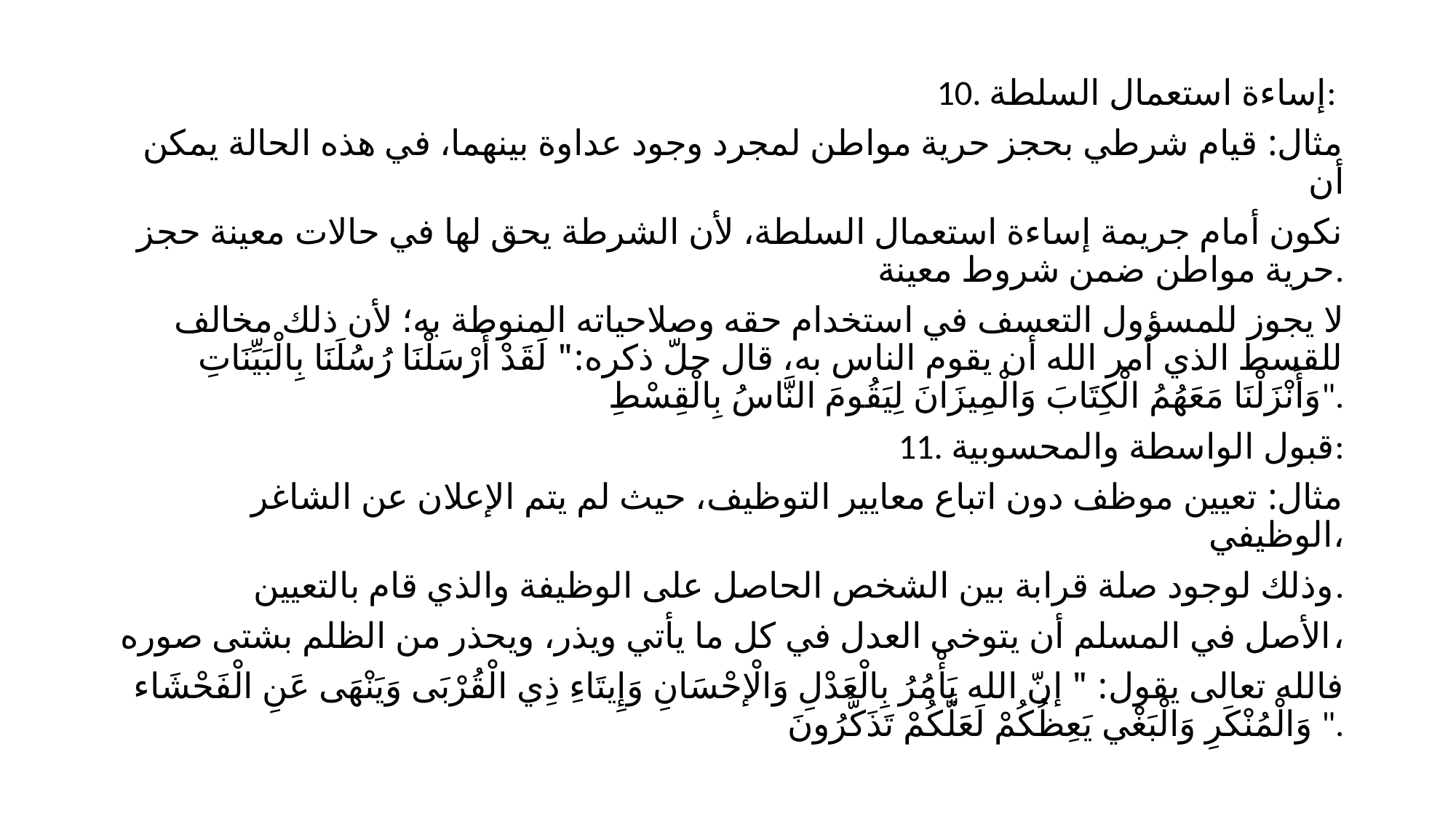

10. إساءة استعمال السلطة:
مثال: قيام شرطي بحجز حرية مواطن لمجرد وجود عداوة بينهما، في هذه الحالة يمكن أن
نكون أمام جريمة إساءة استعمال السلطة، لأن الشرطة يحق لها في حالات معينة حجز حرية مواطن ضمن شروط معينة.
لا يجوز للمسؤول التعسف في استخدام حقه وصلاحياته المنوطة به؛ لأن ذلك مخالف للقسط الذي أمر الله أن يقوم الناس به، قال جلّ ذكره:" لَقَدْ أَرْسَلْنَا رُسُلَنَا بِالْبَيِّنَاتِ وَأَنْزَلْنَا مَعَهُمُ الْكِتَابَ وَالْمِيزَانَ لِيَقُومَ النَّاسُ بِالْقِسْطِ".
11. قبول الواسطة والمحسوبية:
مثال: تعيين موظف دون اتباع معايير التوظيف، حيث لم يتم الإعلان عن الشاغر الوظيفي،
وذلك لوجود صلة قرابة بين الشخص الحاصل على الوظيفة والذي قام بالتعيين.
الأصل في المسلم أن يتوخى العدل في كل ما يأتي ويذر، ويحذر من الظلم بشتى صوره،
 فالله تعالى يقول: " إنّ الله يَأْمُرُ بِالْعَدْلِ وَالْإحْسَانِ وَإِيتَاءِ ذِي الْقُرْبَى وَيَنْهَى عَنِ الْفَحْشَاء وَالْمُنْكَرِ وَالْبَغْي يَعِظُكُمْ لَعَلَّكُمْ تَذَكَّرُونَ ".